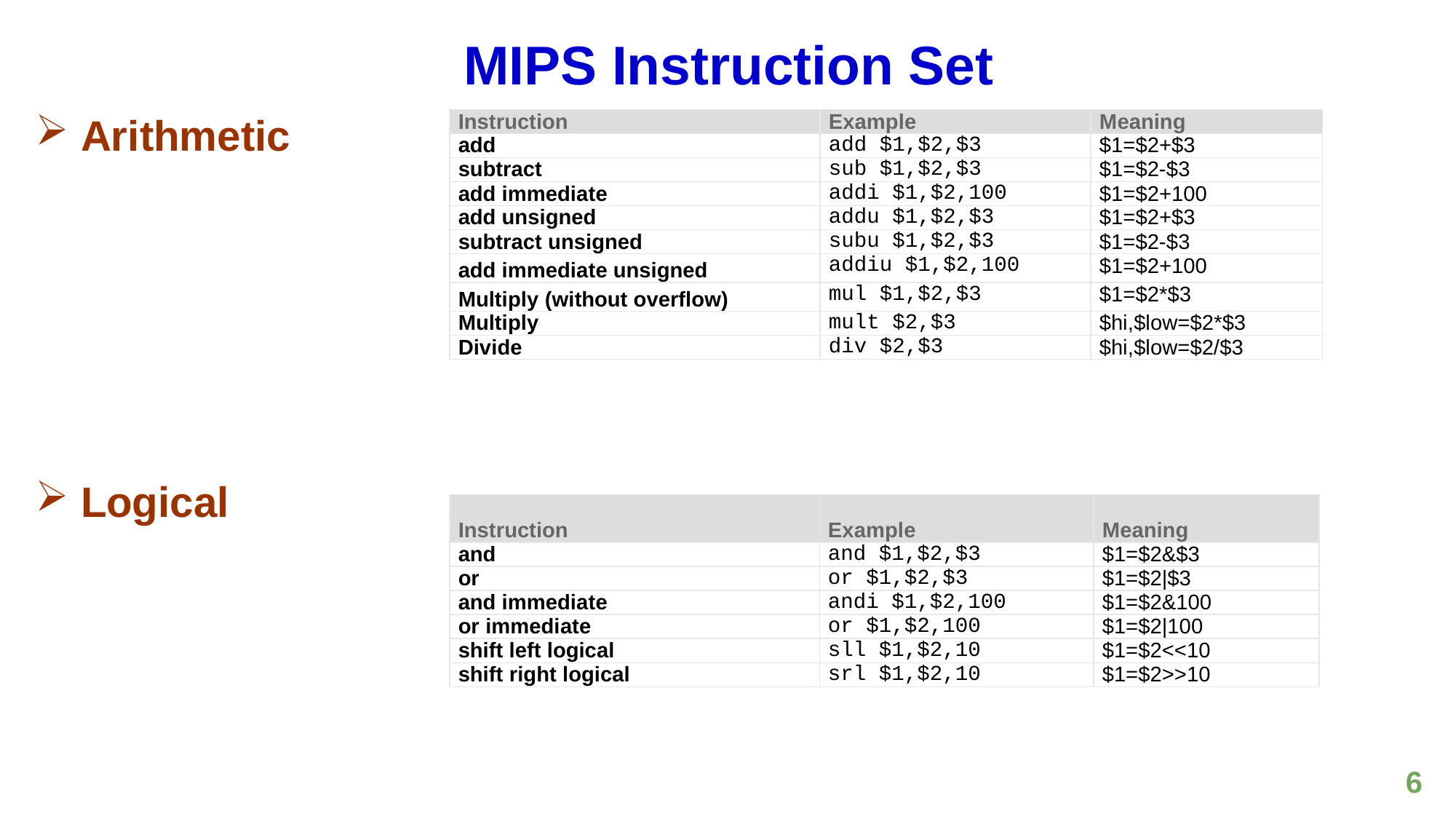

# MIPS Instruction Set
 Arithmetic

 Logical
| Instruction | Example | Meaning |
| --- | --- | --- |
| add | add $1,$2,$3 | $1=$2+$3 |
| subtract | sub $1,$2,$3 | $1=$2-$3 |
| add immediate | addi $1,$2,100 | $1=$2+100 |
| add unsigned | addu $1,$2,$3 | $1=$2+$3 |
| subtract unsigned | subu $1,$2,$3 | $1=$2-$3 |
| add immediate unsigned | addiu $1,$2,100 | $1=$2+100 |
| Multiply (without overflow) | mul $1,$2,$3 | $1=$2\*$3 |
| Multiply | mult $2,$3 | $hi,$low=$2\*$3 |
| Divide | div $2,$3 | $hi,$low=$2/$3 |
|  |  |  |
| --- | --- | --- |
| Instruction | Example | Meaning |
| and | and $1,$2,$3 | $1=$2&$3 |
| or | or $1,$2,$3 | $1=$2|$3 |
| and immediate | andi $1,$2,100 | $1=$2&100 |
| or immediate | or $1,$2,100 | $1=$2|100 |
| shift left logical | sll $1,$2,10 | $1=$2<<10 |
| shift right logical | srl $1,$2,10 | $1=$2>>10 |
6